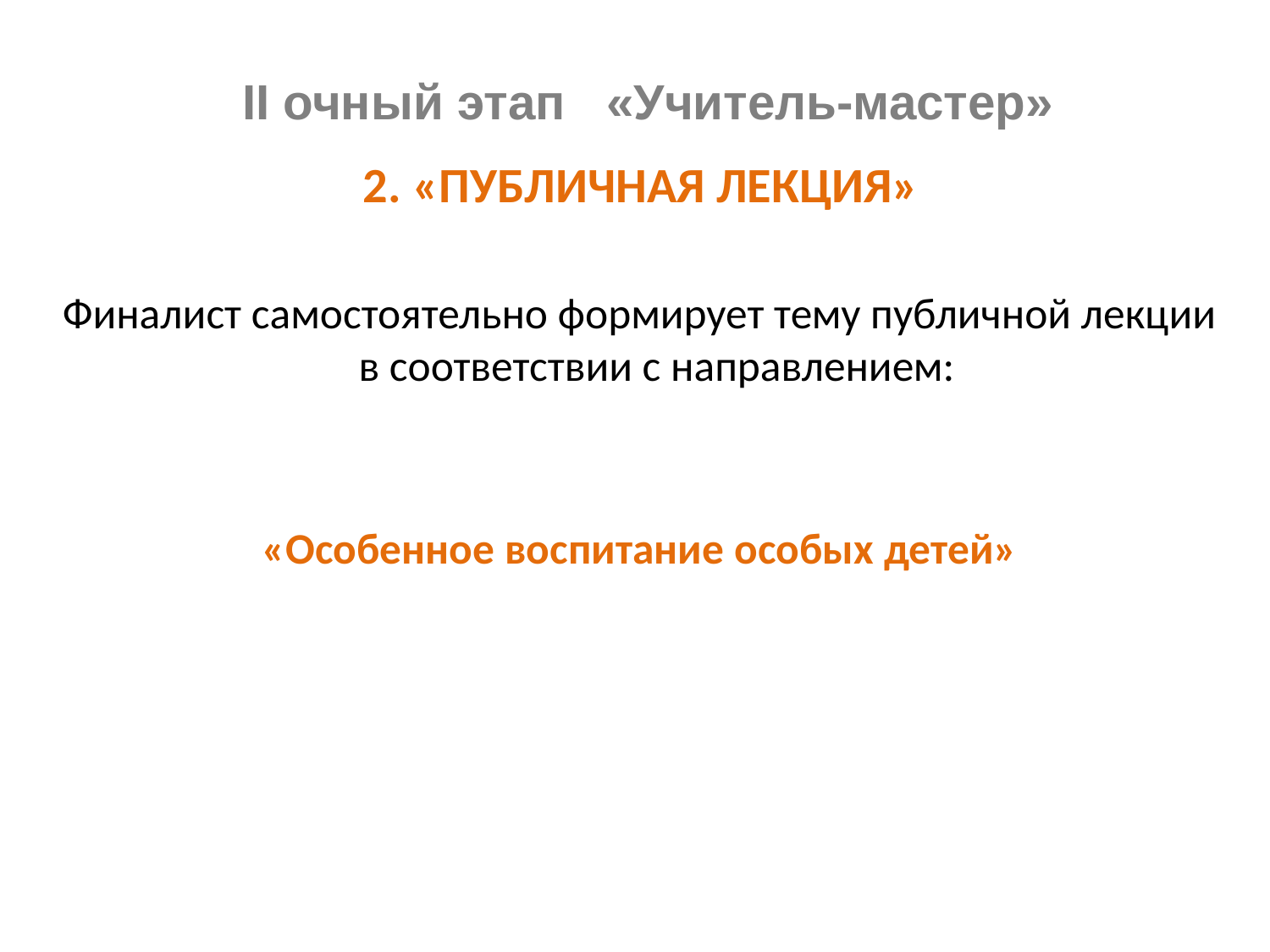

# II очный этап   «Учитель-мастер»
2. «публичная лекция»

Финалист самостоятельно формирует тему публичной лекции в соответствии с направлением:

«Особенное воспитание особых детей»